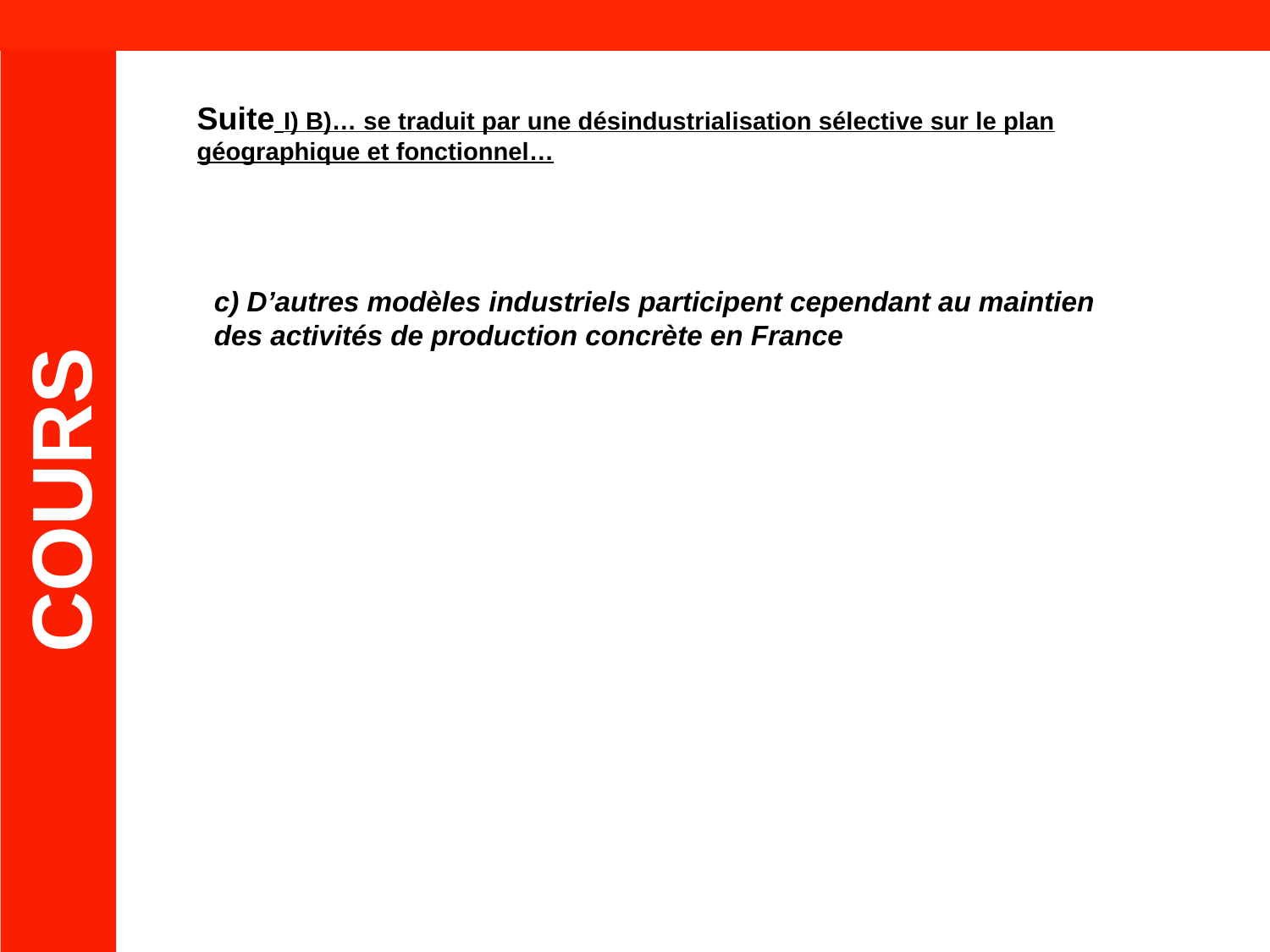

Suite I) B)… se traduit par une désindustrialisation sélective sur le plan géographique et fonctionnel…
c) D’autres modèles industriels participent cependant au maintien des activités de production concrète en France
COURS